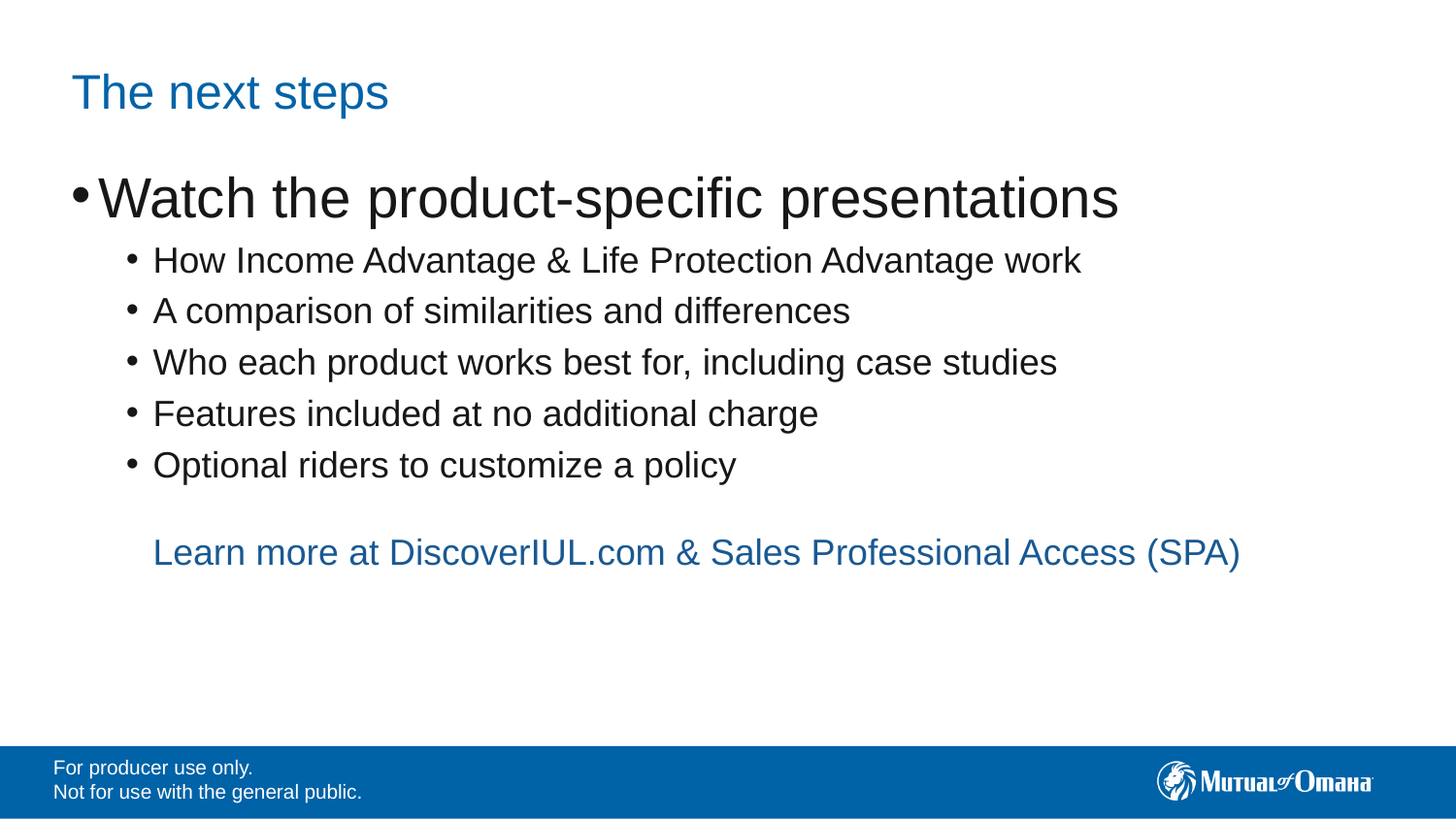

# The next steps
Watch the product-specific presentations
How Income Advantage & Life Protection Advantage work
A comparison of similarities and differences
Who each product works best for, including case studies
Features included at no additional charge
Optional riders to customize a policy
Learn more at DiscoverIUL.com & Sales Professional Access (SPA)
For producer use only.
Not for use with the general public.